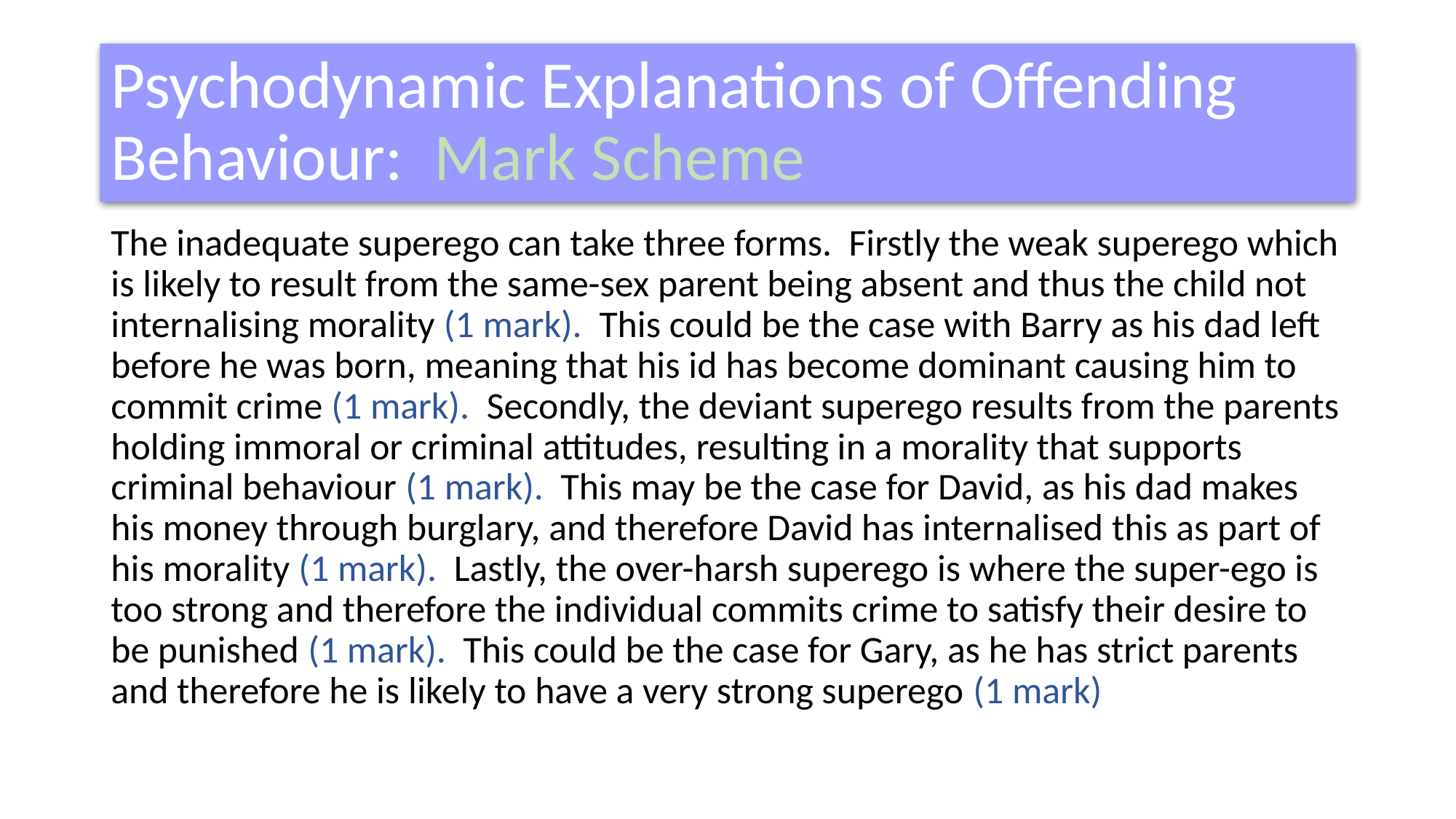

# Psychodynamic Explanations of Offending Behaviour:  Mark Scheme
The inadequate superego can take three forms.  Firstly the weak superego which is likely to result from the same-sex parent being absent and thus the child not internalising morality (1 mark).  This could be the case with Barry as his dad left before he was born, meaning that his id has become dominant causing him to commit crime (1 mark).  Secondly, the deviant superego results from the parents holding immoral or criminal attitudes, resulting in a morality that supports criminal behaviour (1 mark).  This may be the case for David, as his dad makes his money through burglary, and therefore David has internalised this as part of his morality (1 mark).  Lastly, the over-harsh superego is where the super-ego is too strong and therefore the individual commits crime to satisfy their desire to be punished (1 mark).  This could be the case for Gary, as he has strict parents and therefore he is likely to have a very strong superego (1 mark)